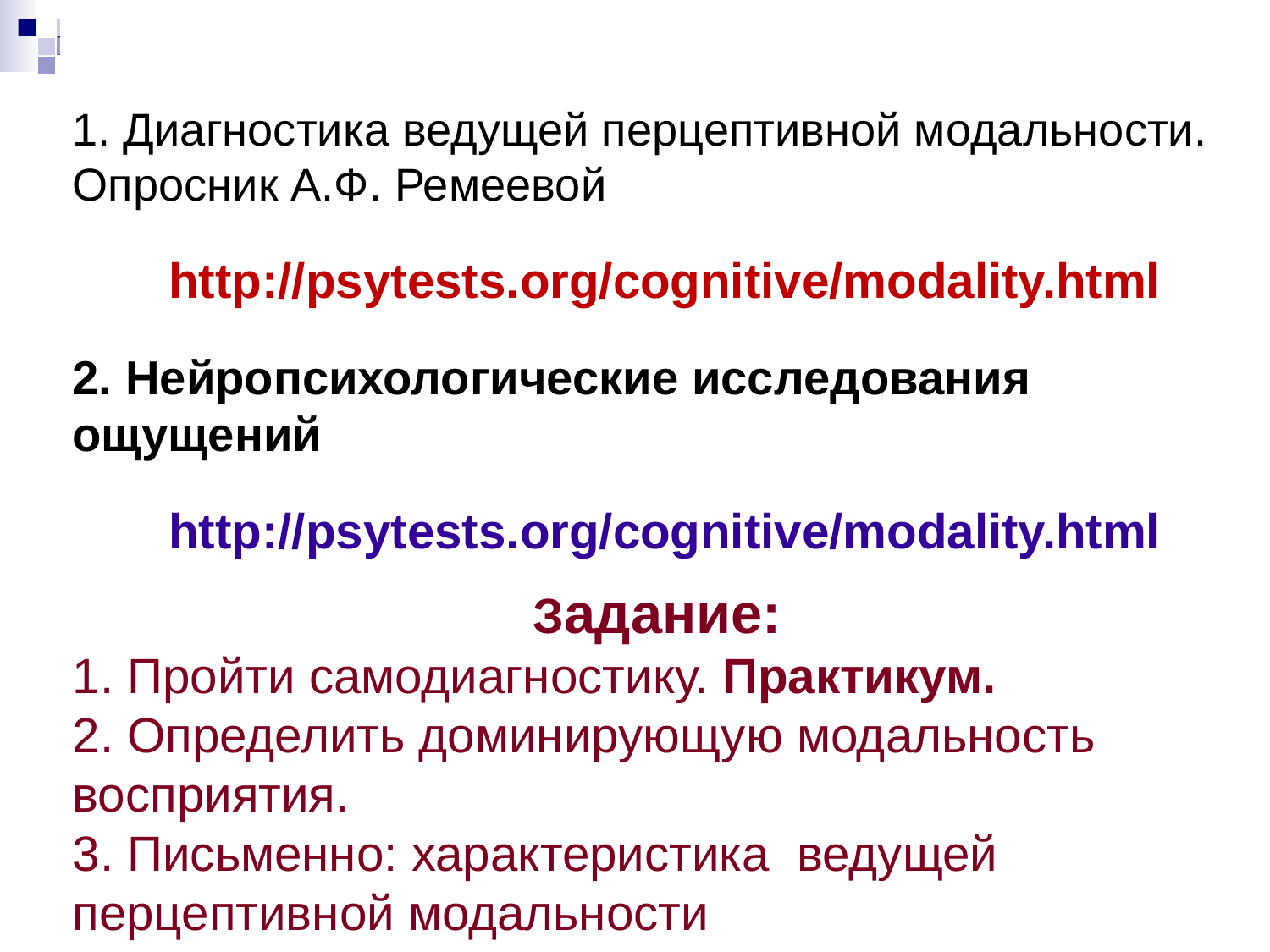

1. Диагностика ведущей перцептивной модальности. Опросник А.Ф. Ремеевой
http://psytests.org/cognitive/modality.html
2. Нейропсихологические исследования ощущений
http://psytests.org/cognitive/modality.html
Задание:
1. Пройти самодиагностику. Практикум.
2. Определить доминирующую модальность восприятия.
3. Письменно: характеристика  ведущей перцептивной модальности